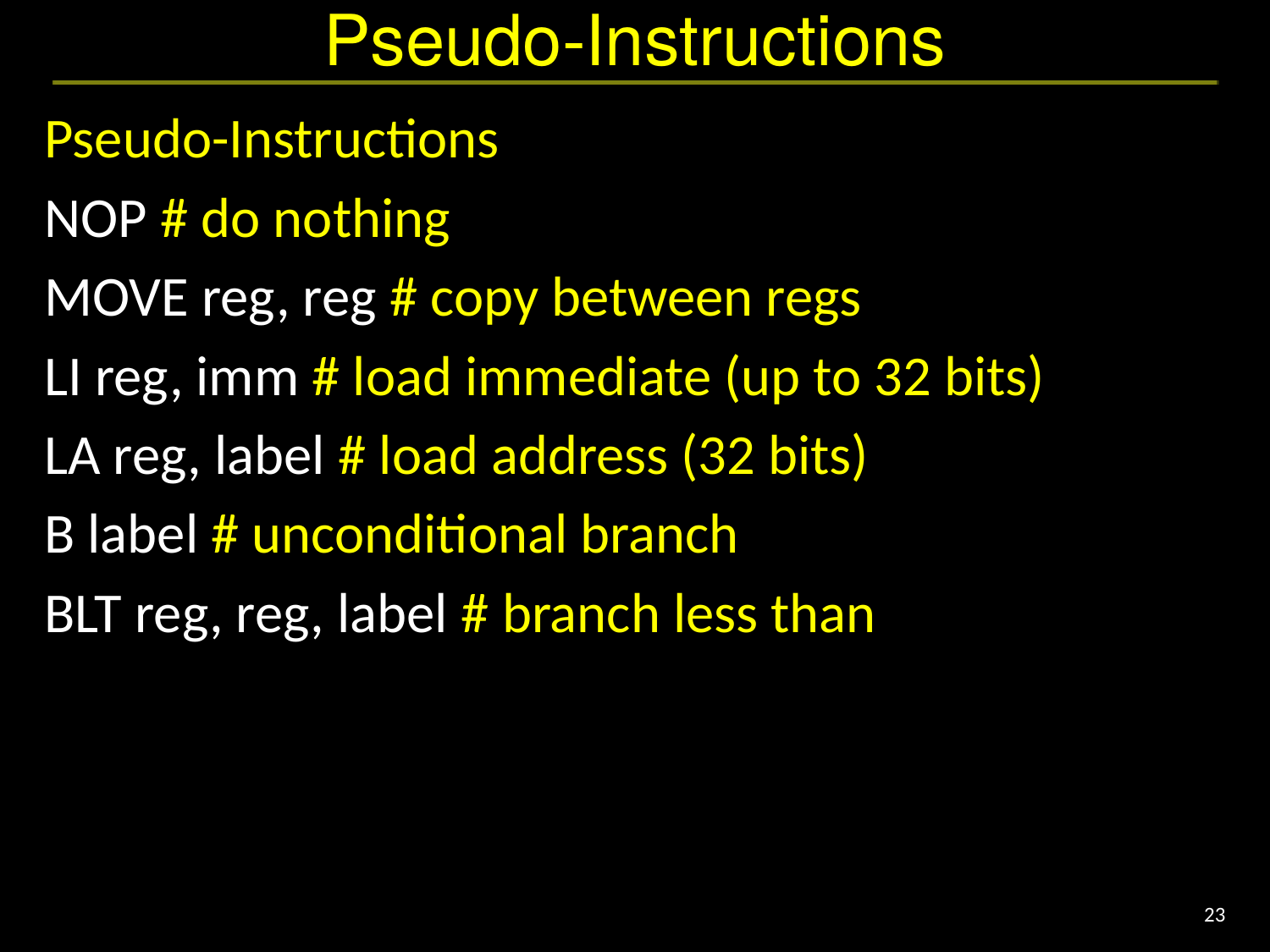

# Pseudo-Instructions
Pseudo-Instructions
NOP # do nothing
MOVE reg, reg # copy between regs
LI reg, imm # load immediate (up to 32 bits)
LA reg, label # load address (32 bits)
B label # unconditional branch
BLT reg, reg, label # branch less than